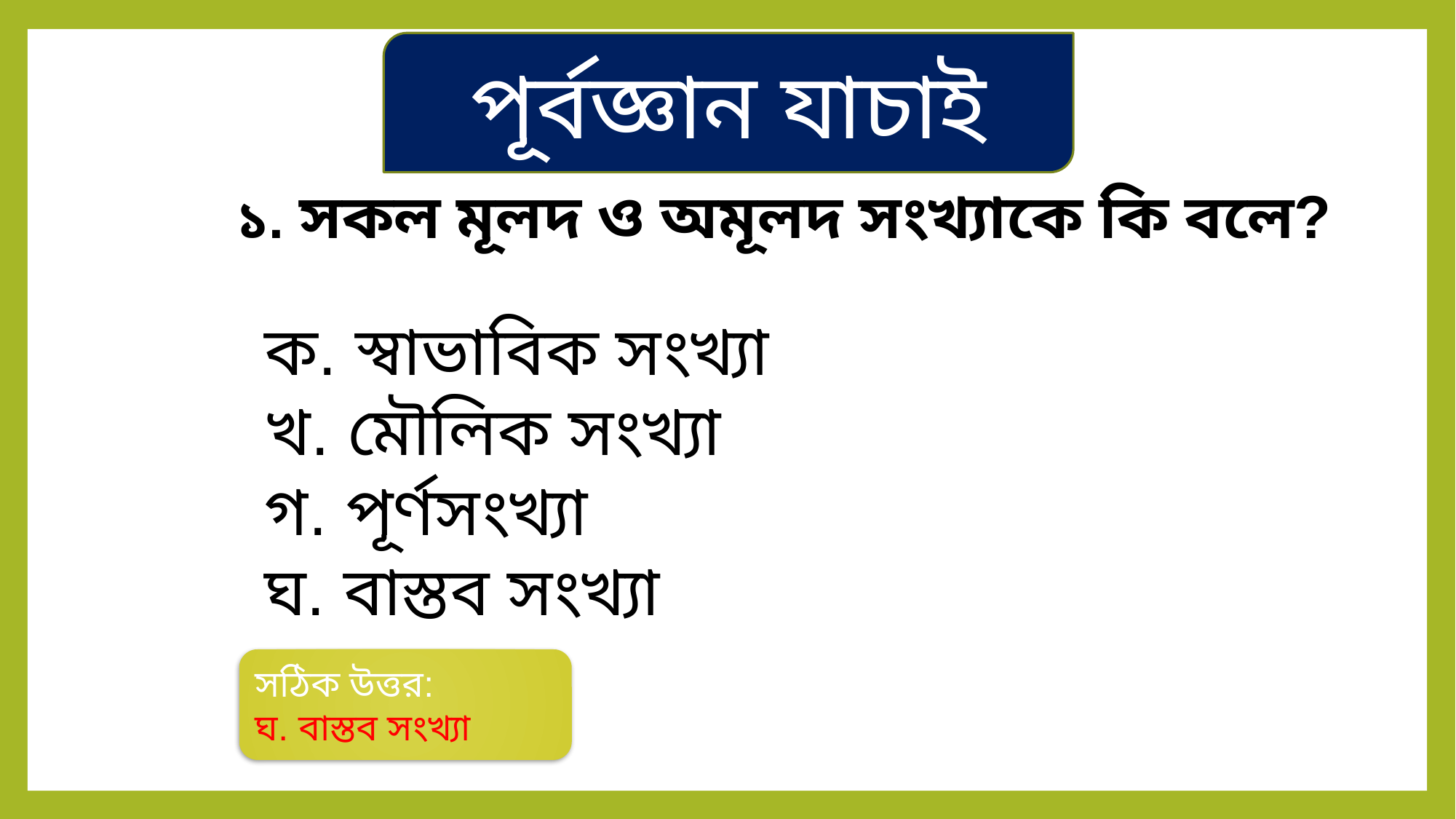

পূর্বজ্ঞান যাচাই
১. সকল মূলদ ও অমূলদ সংখ্যাকে কি বলে?
ক. স্বাভাবিক সংখ্যা
খ. মৌলিক সংখ্যা
গ. পূর্ণসংখ্যা
ঘ. বাস্তব সংখ্যা
সঠিক উত্তর:
ঘ. বাস্তব সংখ্যা